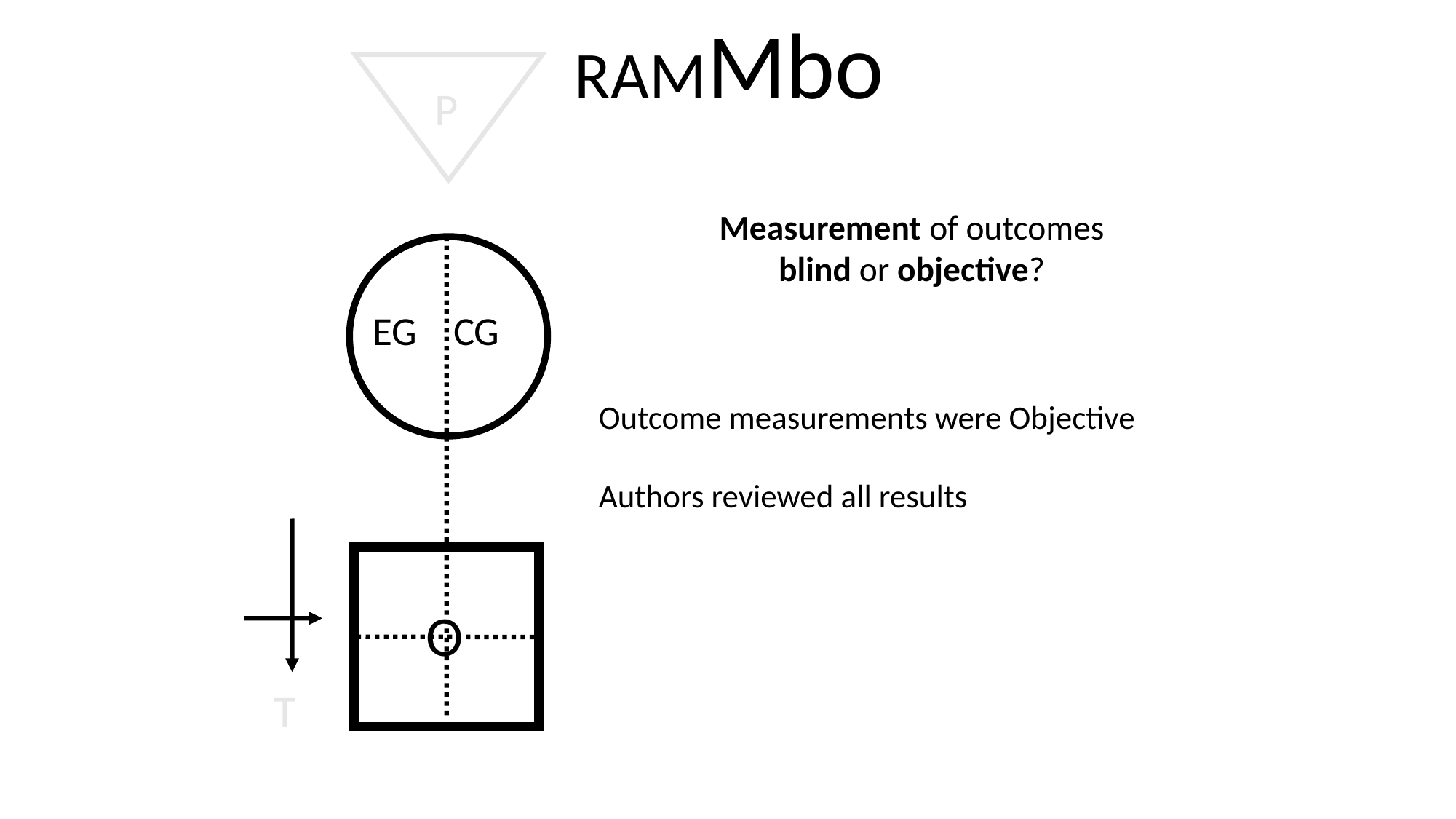

# RAMMbo

P
Measurement of outcomes
blind or objective?

EG    CG
Outcome measurements were Objective

Authors reviewed all results

O

T
25